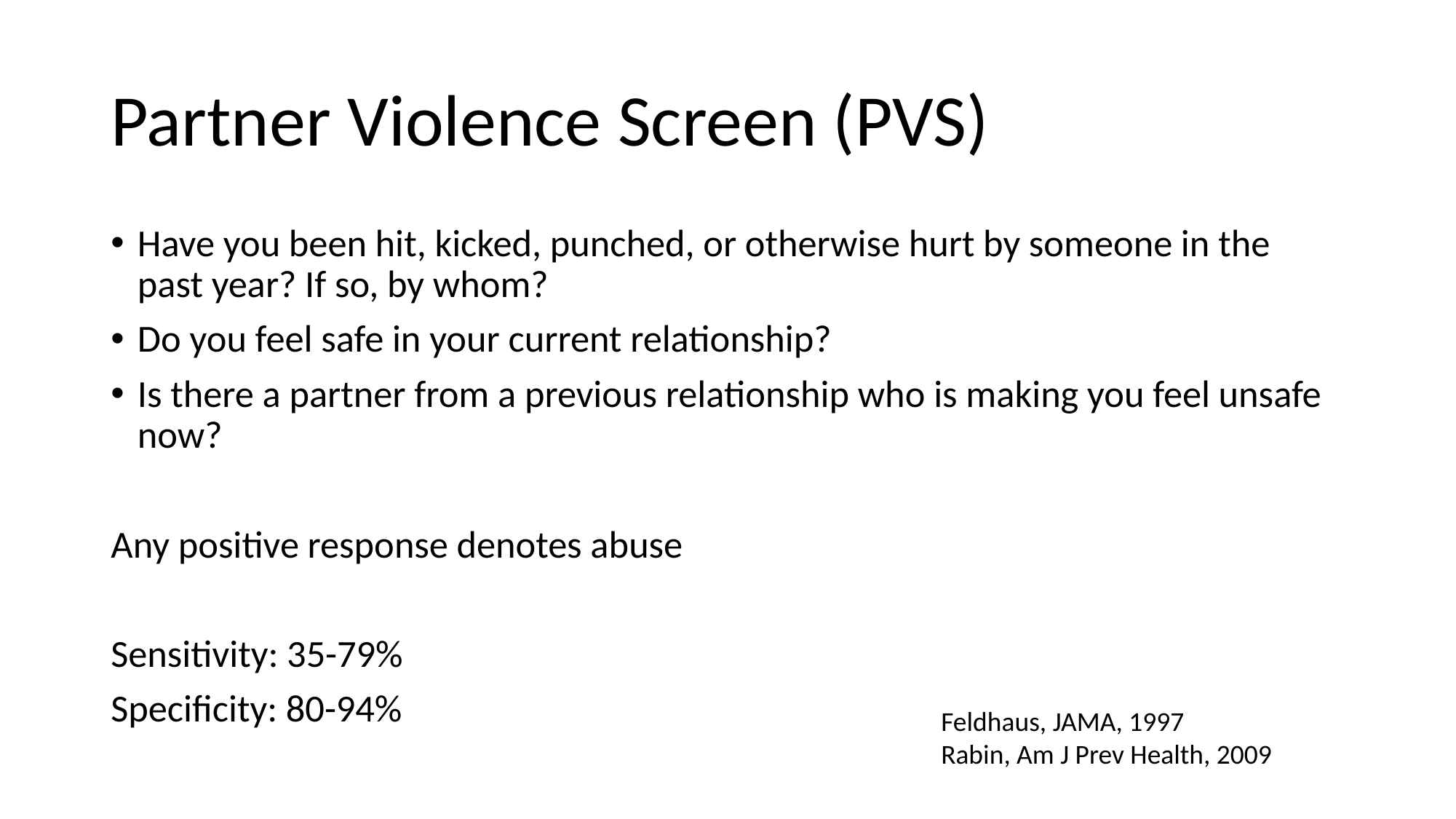

# Partner Violence Screen (PVS)
Have you been hit, kicked, punched, or otherwise hurt by someone in the past year? If so, by whom?
Do you feel safe in your current relationship?
Is there a partner from a previous relationship who is making you feel unsafe now?

Any positive response denotes abuse

Sensitivity: 35-79%
Specificity: 80-94%
Feldhaus, JAMA, 1997
Rabin, Am J Prev Health, 2009